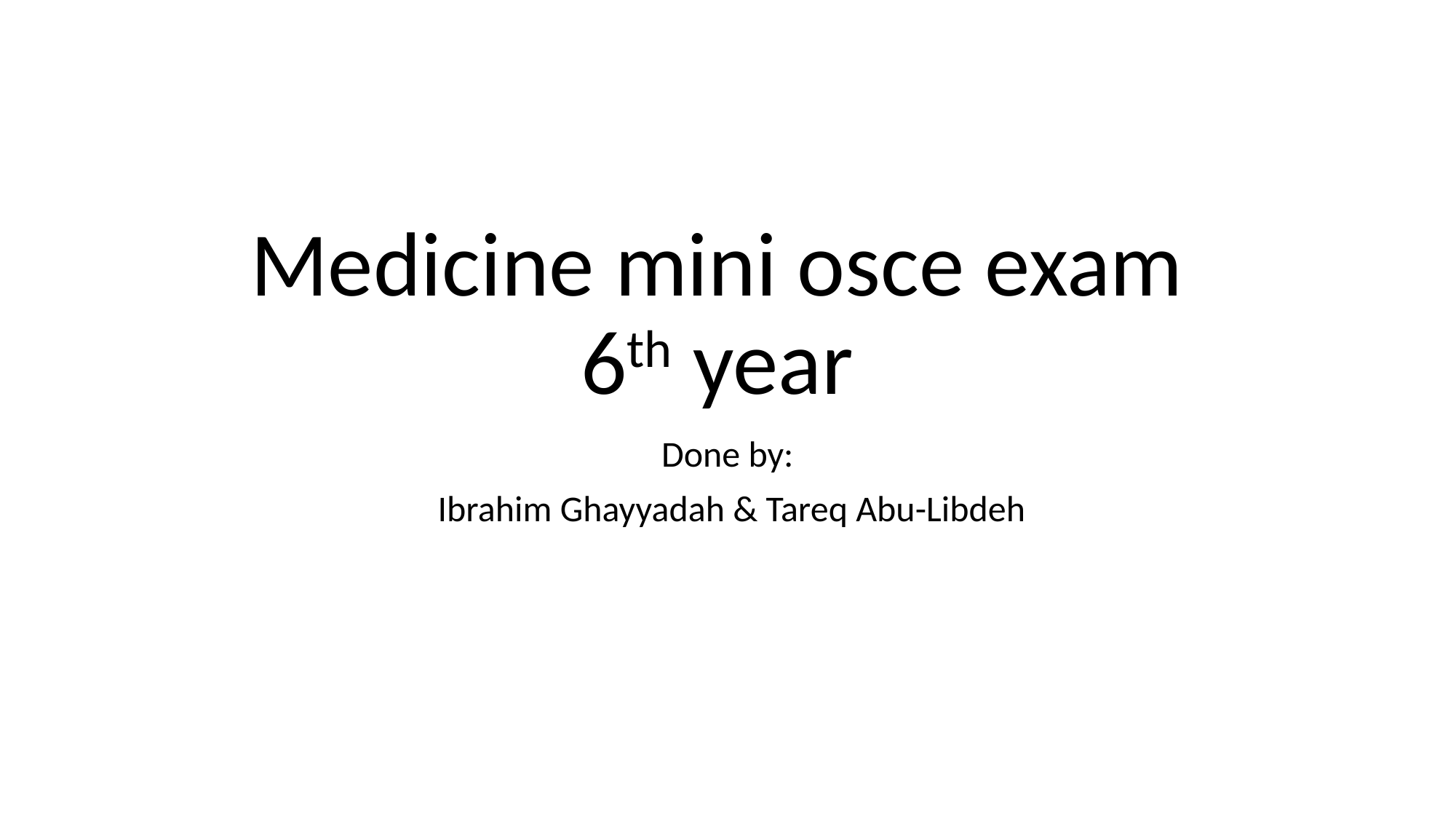

# Medicine mini osce exam 6th year
Done by:
 Ibrahim Ghayyadah & Tareq Abu-Libdeh